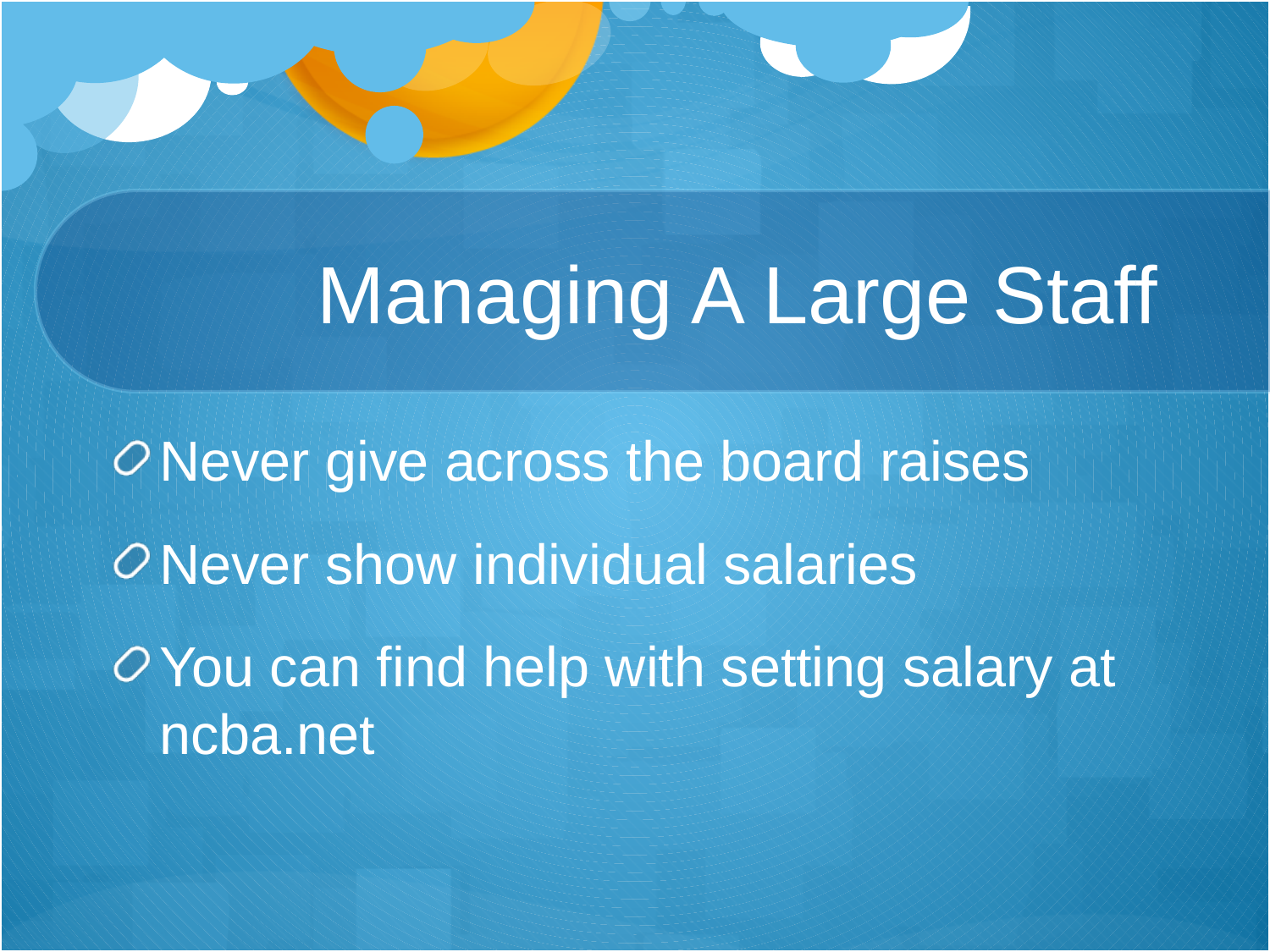

# Managing A Large Staff
Never give across the board raises
Never show individual salaries
You can find help with setting salary at ncba.net